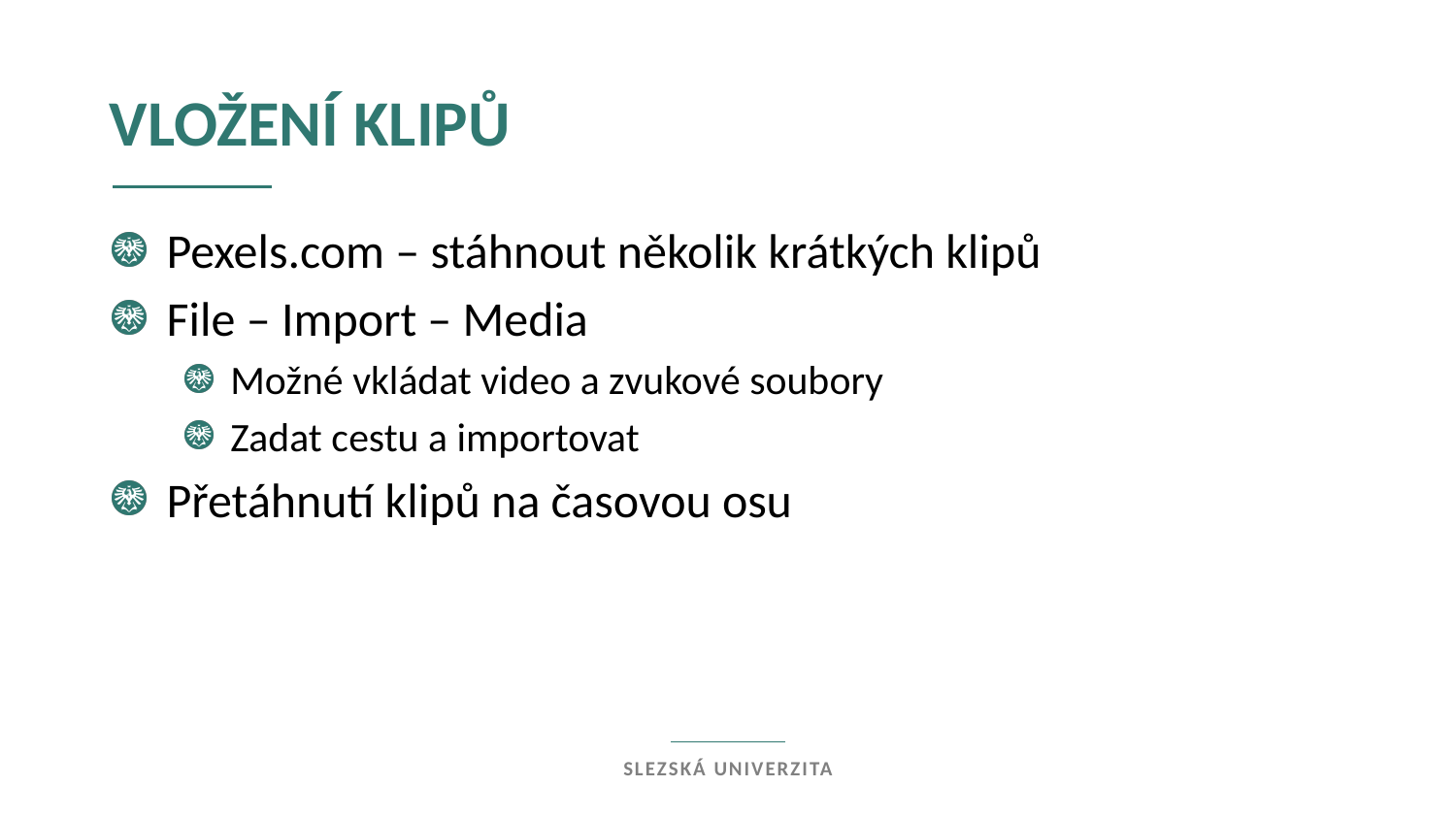

Vložení klipů
Pexels.com – stáhnout několik krátkých klipů
File – Import – Media
Možné vkládat video a zvukové soubory
Zadat cestu a importovat
Přetáhnutí klipů na časovou osu
Slezská univerzita